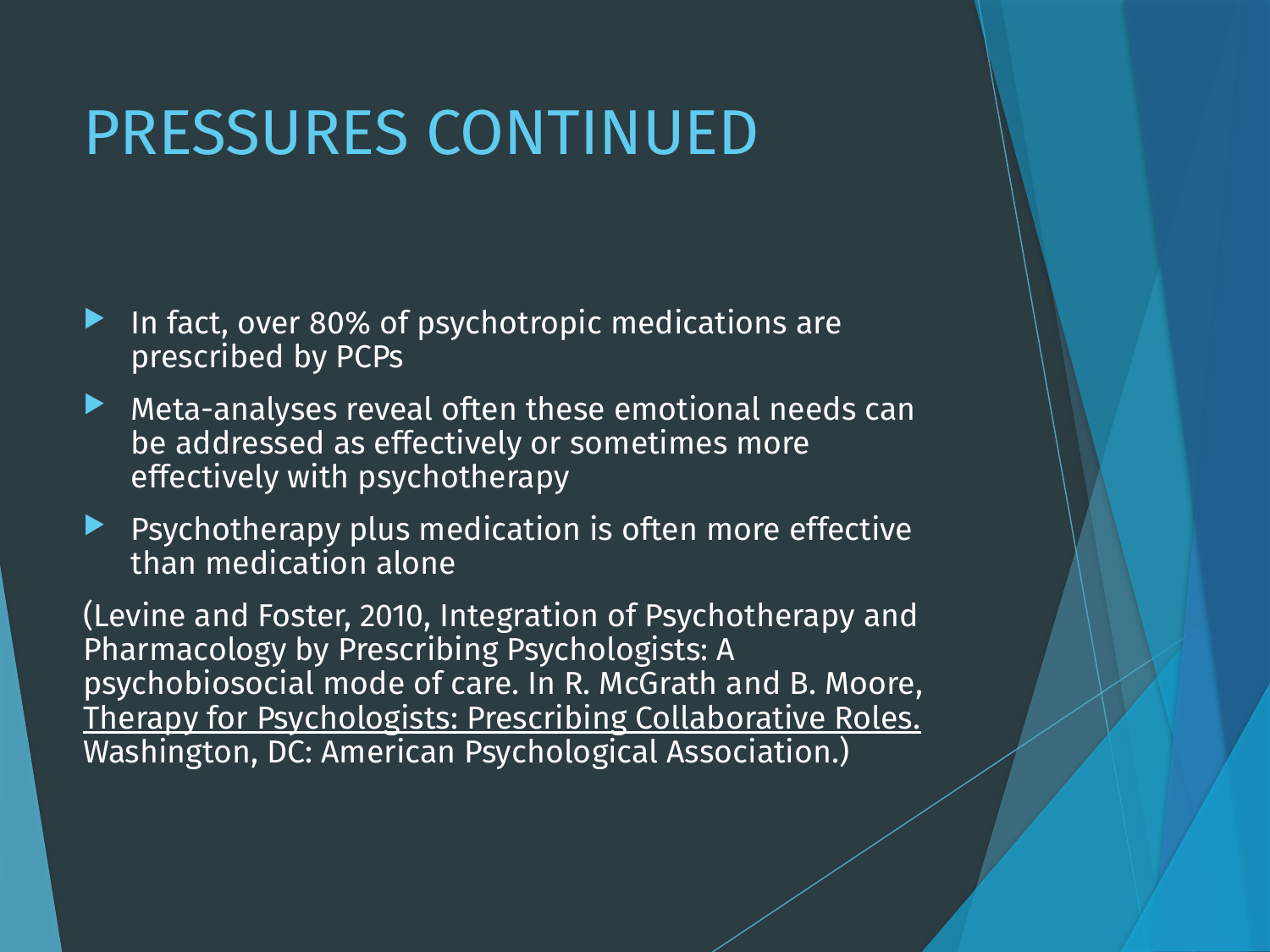

# PRESSURES CONTINUED
In fact, over 80% of psychotropic medications are prescribed by PCPs
Meta-analyses reveal often these emotional needs can be addressed as effectively or sometimes more effectively with psychotherapy
Psychotherapy plus medication is often more effective than medication alone
(Levine and Foster, 2010, Integration of Psychotherapy and Pharmacology by Prescribing Psychologists: A psychobiosocial mode of care. In R. McGrath and B. Moore, Therapy for Psychologists: Prescribing Collaborative Roles. Washington, DC: American Psychological Association.)